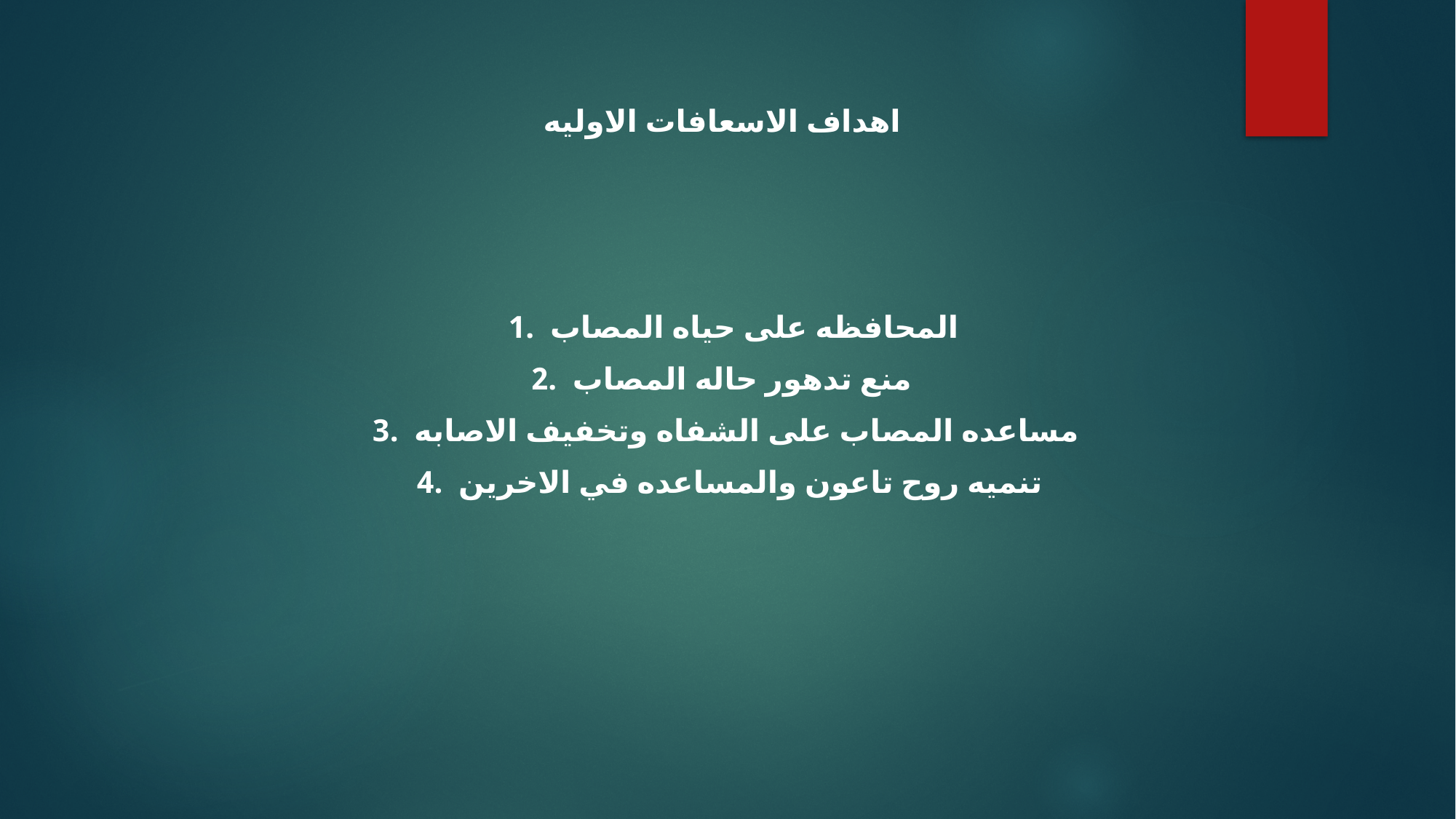

اهداف الاسعافات الاوليه

  المحافظه على حياه المصاب  .1
منع تدهور حاله المصاب  .2
مساعده المصاب على الشفاه وتخفيف الاصابه  .3
 تنميه روح تاعون والمساعده في الاخرين  .4

#